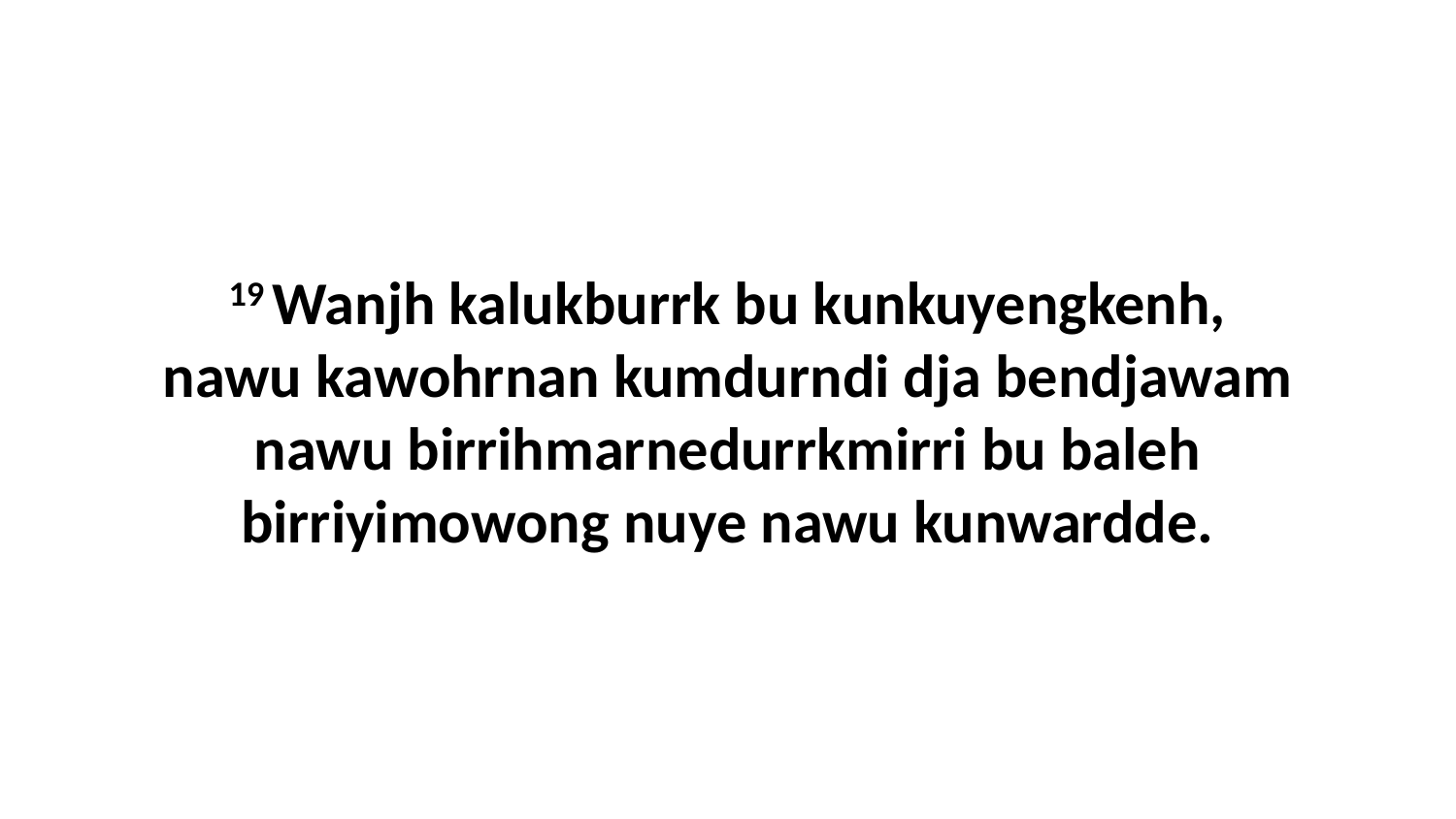

19 Wanjh kalukburrk bu kunkuyengkenh, nawu kawohrnan kumdurndi dja bendjawam nawu birrihmarnedurrkmirri bu baleh birriyimowong nuye nawu kunwardde.